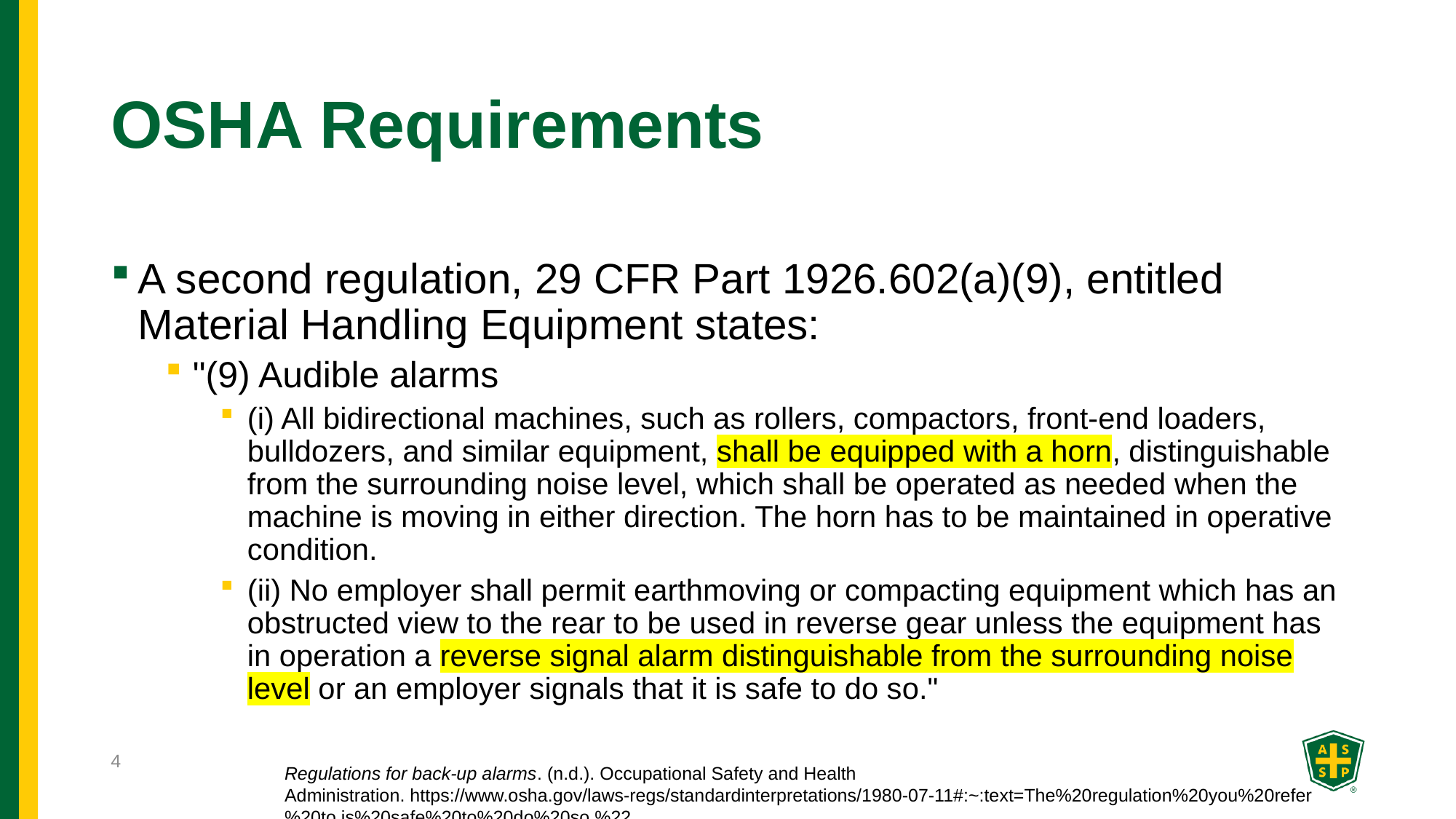

# OSHA Requirements
A second regulation, 29 CFR Part 1926.602(a)(9), entitled Material Handling Equipment states:
"(9) Audible alarms
(i) All bidirectional machines, such as rollers, compactors, front-end loaders, bulldozers, and similar equipment, shall be equipped with a horn, distinguishable from the surrounding noise level, which shall be operated as needed when the machine is moving in either direction. The horn has to be maintained in operative condition.
(ii) No employer shall permit earthmoving or compacting equipment which has an obstructed view to the rear to be used in reverse gear unless the equipment has in operation a reverse signal alarm distinguishable from the surrounding noise level or an employer signals that it is safe to do so."

4
Regulations for back-up alarms. (n.d.). Occupational Safety and Health Administration. https://www.osha.gov/laws-regs/standardinterpretations/1980-07-11#:~:text=The%20regulation%20you%20refer%20to,is%20safe%20to%20do%20so.%22